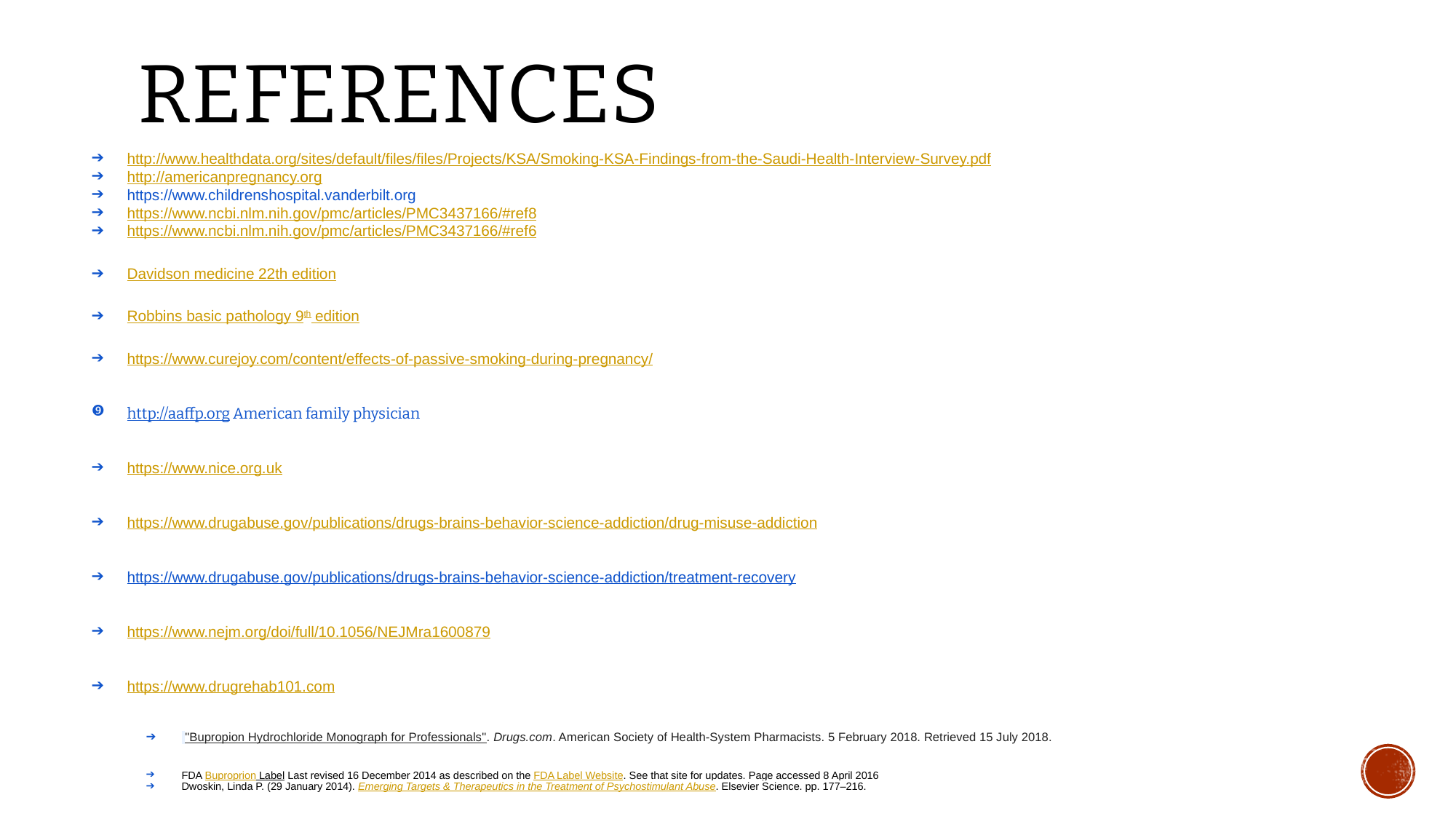

# references
http://www.healthdata.org/sites/default/files/files/Projects/KSA/Smoking-KSA-Findings-from-the-Saudi-Health-Interview-Survey.pdf
http://americanpregnancy.org
https://www.childrenshospital.vanderbilt.org
https://www.ncbi.nlm.nih.gov/pmc/articles/PMC3437166/#ref8
https://www.ncbi.nlm.nih.gov/pmc/articles/PMC3437166/#ref6
Davidson medicine 22th edition
Robbins basic pathology 9th edition
https://www.curejoy.com/content/effects-of-passive-smoking-during-pregnancy/
http://aaffp.org American family physician
https://www.nice.org.uk
https://www.drugabuse.gov/publications/drugs-brains-behavior-science-addiction/drug-misuse-addiction
https://www.drugabuse.gov/publications/drugs-brains-behavior-science-addiction/treatment-recovery
https://www.nejm.org/doi/full/10.1056/NEJMra1600879
https://www.drugrehab101.com
 "Bupropion Hydrochloride Monograph for Professionals". Drugs.com. American Society of Health-System Pharmacists. 5 February 2018. Retrieved 15 July 2018.
FDA Buproprion Label Last revised 16 December 2014 as described on the FDA Label Website. See that site for updates. Page accessed 8 April 2016
Dwoskin, Linda P. (29 January 2014). Emerging Targets & Therapeutics in the Treatment of Psychostimulant Abuse. Elsevier Science. pp. 177–216.